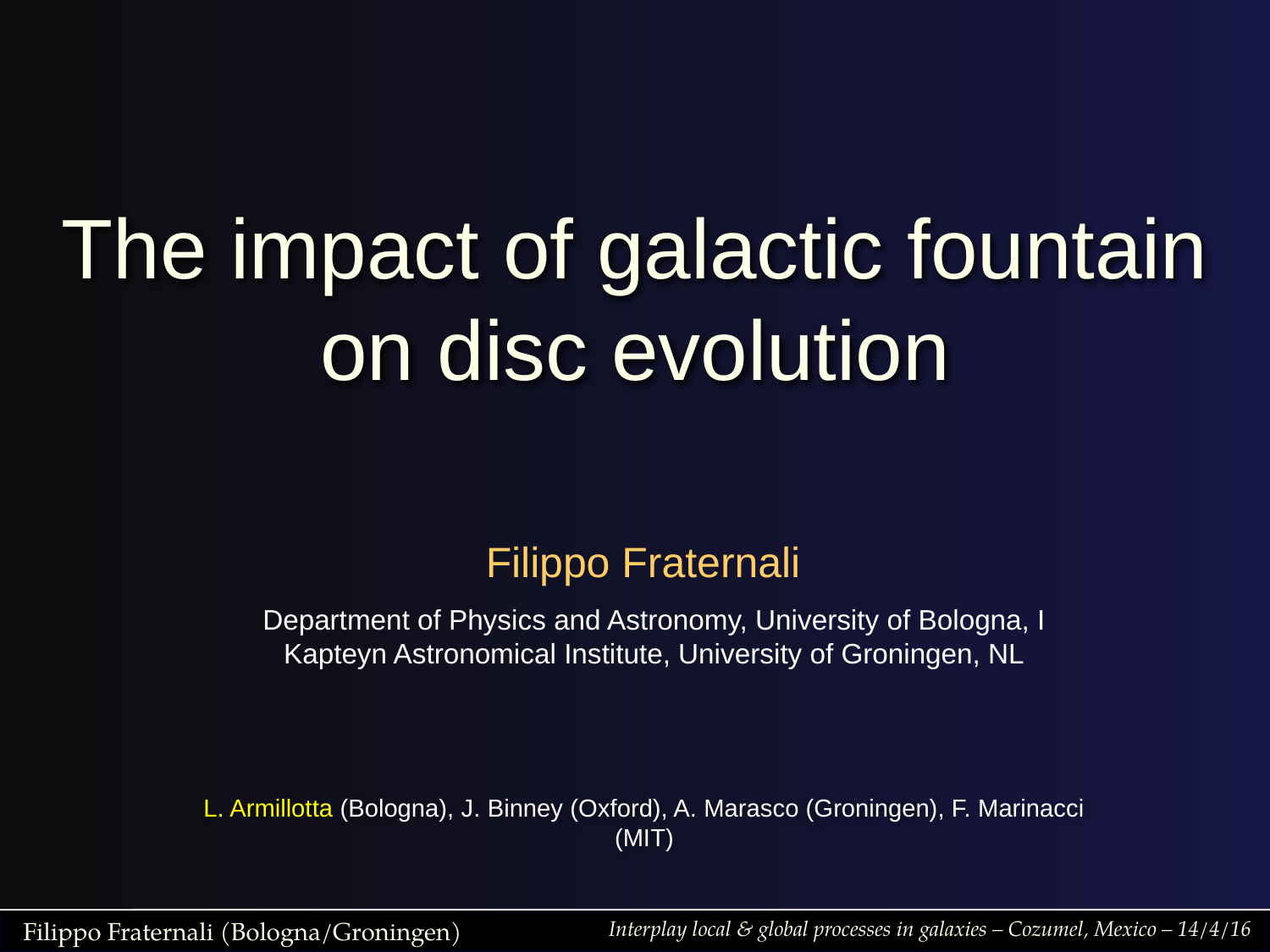

The impact of galactic fountain on disc evolution
Filippo Fraternali
Department of Physics and Astronomy, University of Bologna, I
Kapteyn Astronomical Institute, University of Groningen, NL
L. Armillotta (Bologna), J. Binney (Oxford), A. Marasco (Groningen), F. Marinacci (MIT)